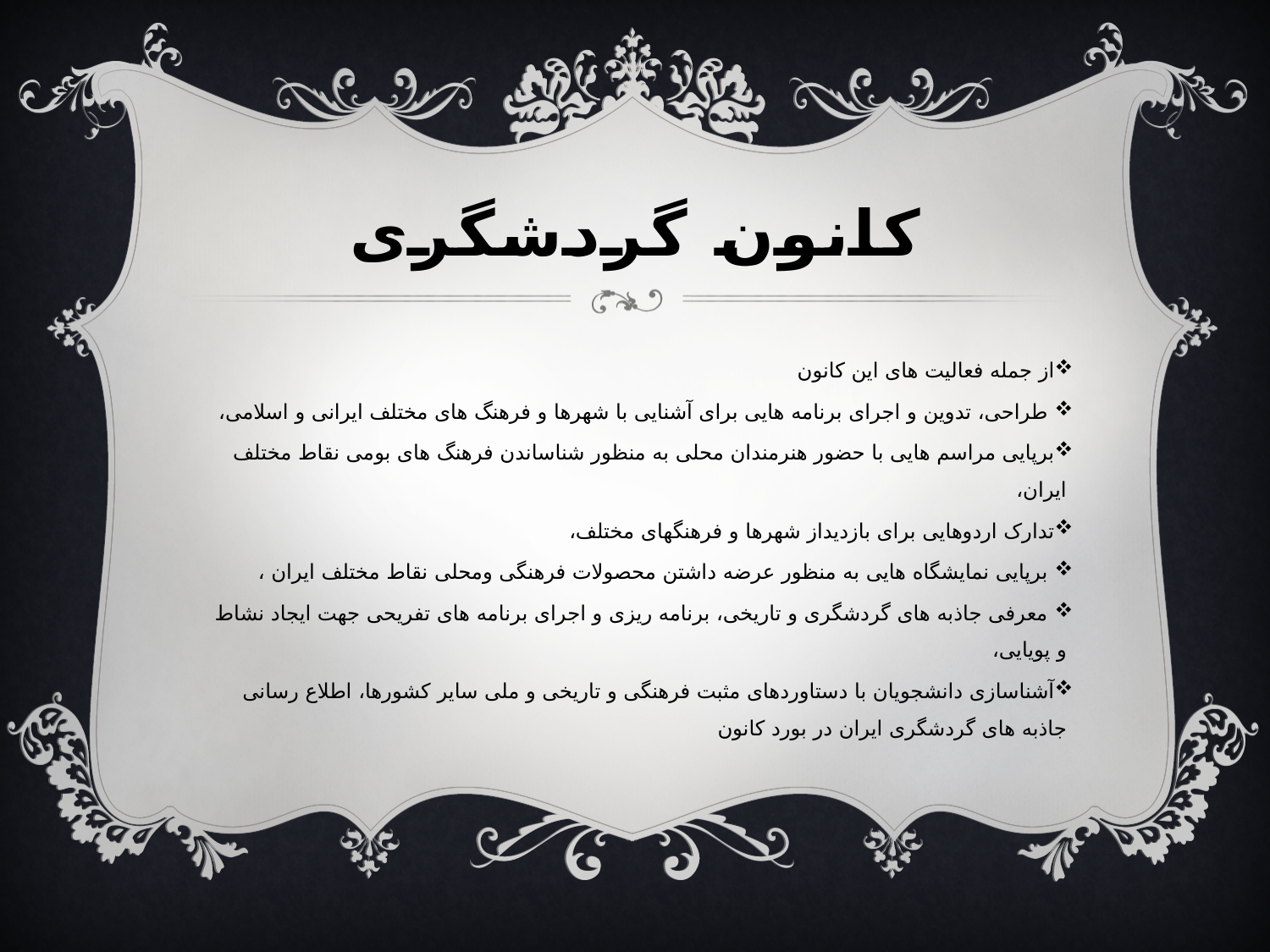

# کانون گردشگری
از جمله فعالیت های این کانون
 طراحی، تدوین و اجرای برنامه هایی برای آشنایی با شهرها و فرهنگ های مختلف ایرانی و اسلامی،
برپایی مراسم هایی با حضور هنرمندان محلی به منظور شناساندن فرهنگ های بومی نقاط مختلف ایران،
تدارک اردوهایی برای بازدیداز شهرها و فرهنگهای مختلف،
 برپایی نمایشگاه هایی به منظور عرضه داشتن محصولات فرهنگی ومحلی نقاط مختلف ایران ،
 معرفی جاذبه های گردشگری و تاریخی، برنامه ریزی و اجرای برنامه های تفریحی جهت ایجاد نشاط و پویایی،
آشناسازی دانشجویان با دستاوردهای مثبت فرهنگی و تاریخی و ملی سایر کشورها، اطلاع رسانی جاذبه های گردشگری ایران در بورد کانون